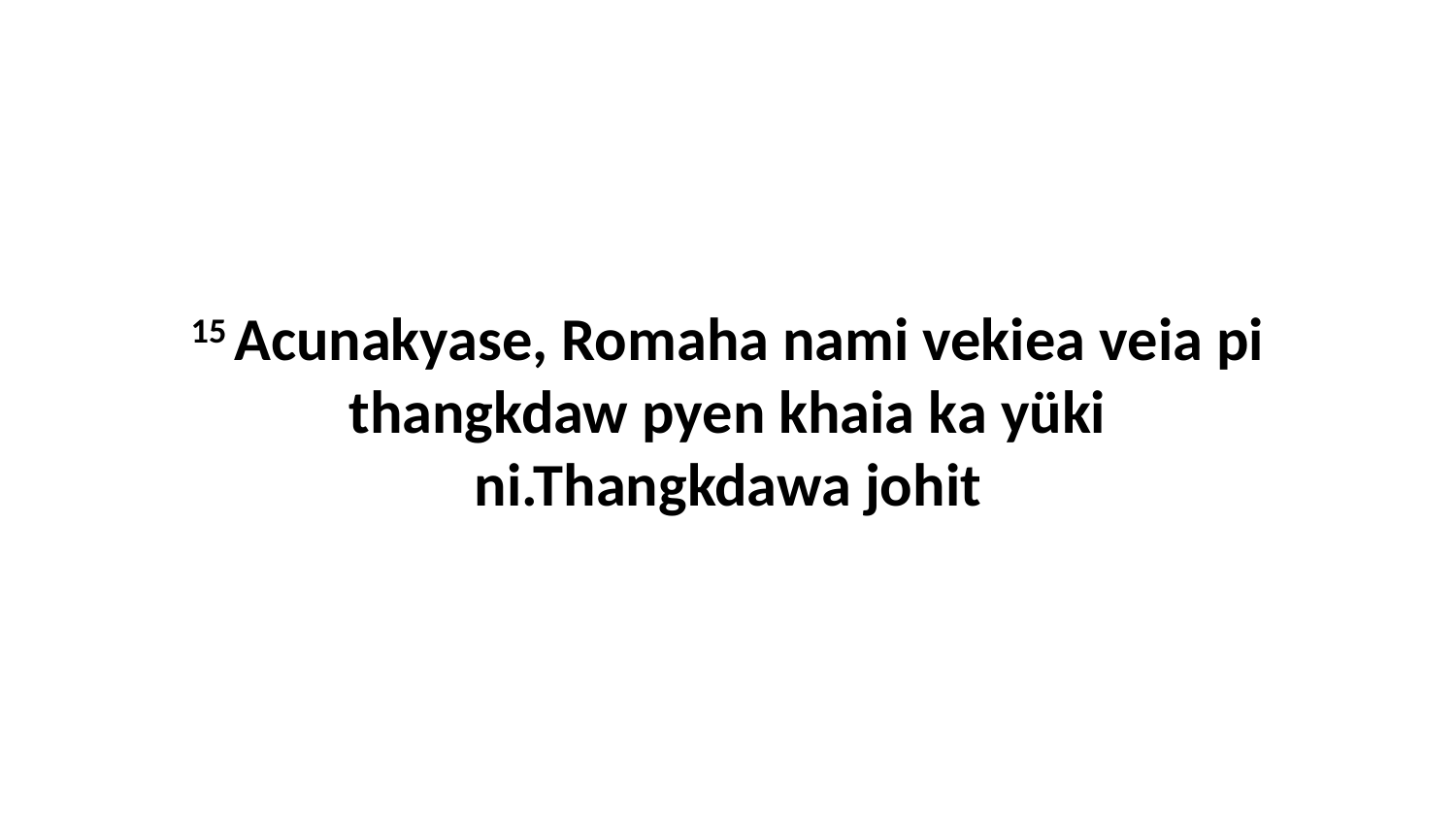

15 Acunakyase, Romaha nami vekiea veia pi thangkdaw pyen khaia ka yüki ni.Thangkdawa johit